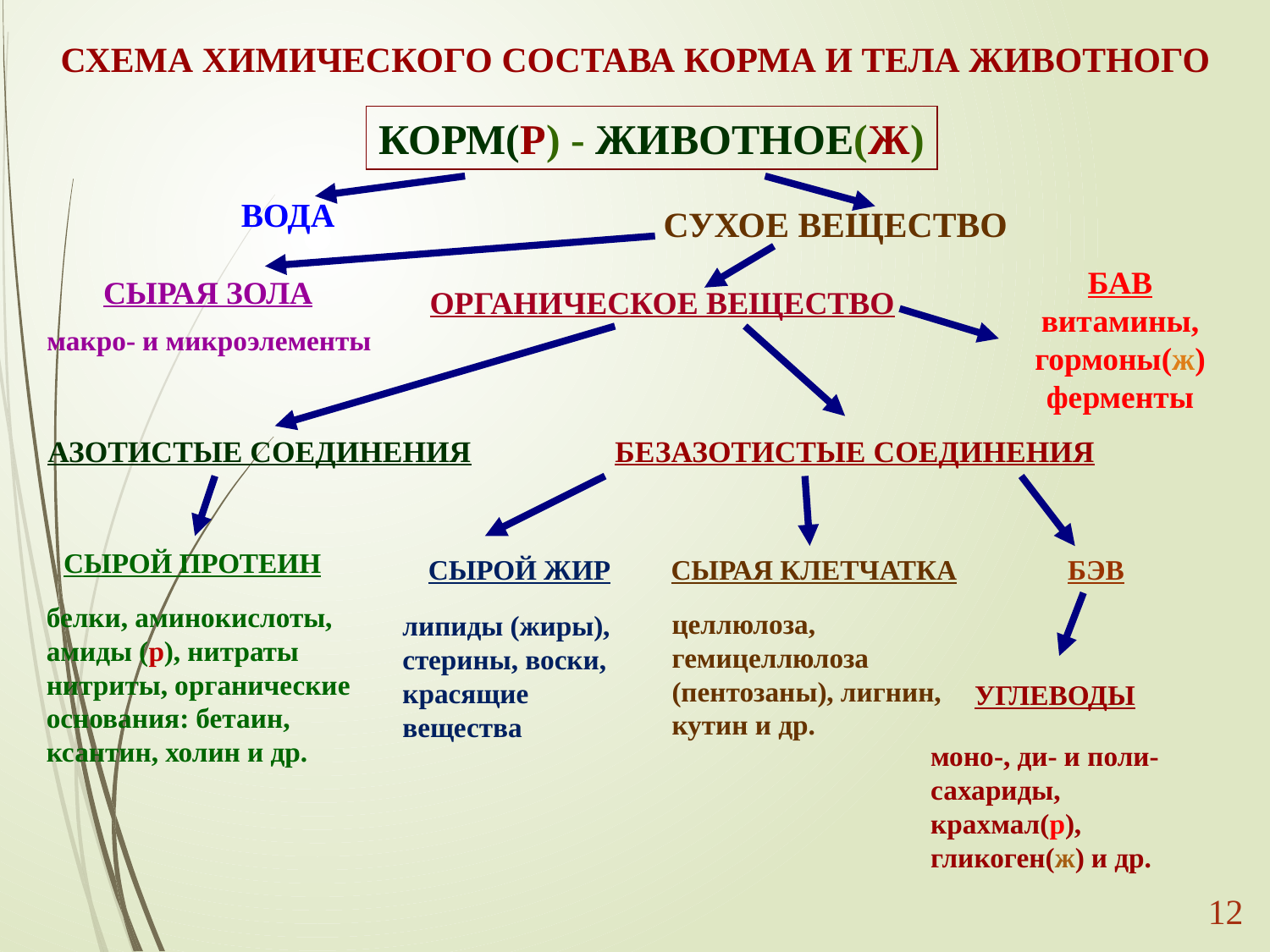

СХЕМА ХИМИЧЕСКОГО СОСТАВА КОРМА И ТЕЛА ЖИВОТНОГО

КОРМ(Р) - ЖИВОТНОЕ(Ж)

ВОДА
СУХОЕ ВЕЩЕСТВО

БАВ
витамины, гормоны(ж) ферменты
СЫРАЯ ЗОЛА
ОРГАНИЧЕСКОЕ ВЕЩЕСТВО

макро- и микроэлементы

АЗОТИСТЫЕ СОЕДИНЕНИЯ
БЕЗАЗОТИСТЫЕ СОЕДИНЕНИЯ

СЫРОЙ ПРОТЕИН
СЫРОЙ ЖИР
СЫРАЯ КЛЕТЧАТКА
БЭВ
белки, аминокислоты, амиды (р), нитраты нитриты, органические основания: бетаин, ксантин, холин и др.

целлюлоза, гемицеллюлоза (пентозаны), лигнин, кутин и др.
липиды (жиры), стерины, воски, красящие вещества
УГЛЕВОДЫ
моно-, ди- и поли-
сахариды,
крахмал(р),
гликоген(ж) и др.
12